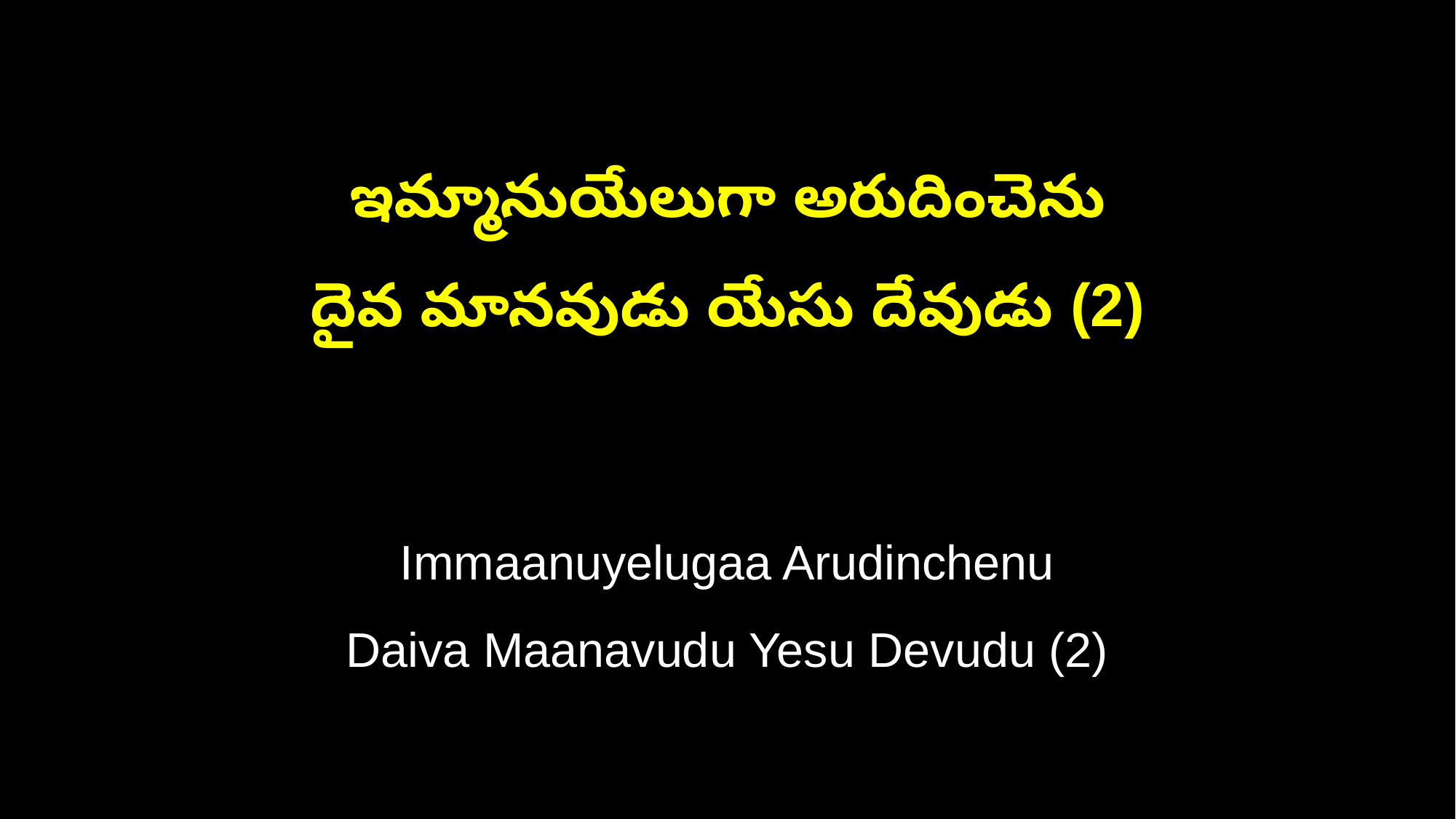

ఇమ్మానుయేలుగా అరుదించెను
దైవ మానవుడు యేసు దేవుడు (2)
Immaanuyelugaa Arudinchenu
Daiva Maanavudu Yesu Devudu (2)